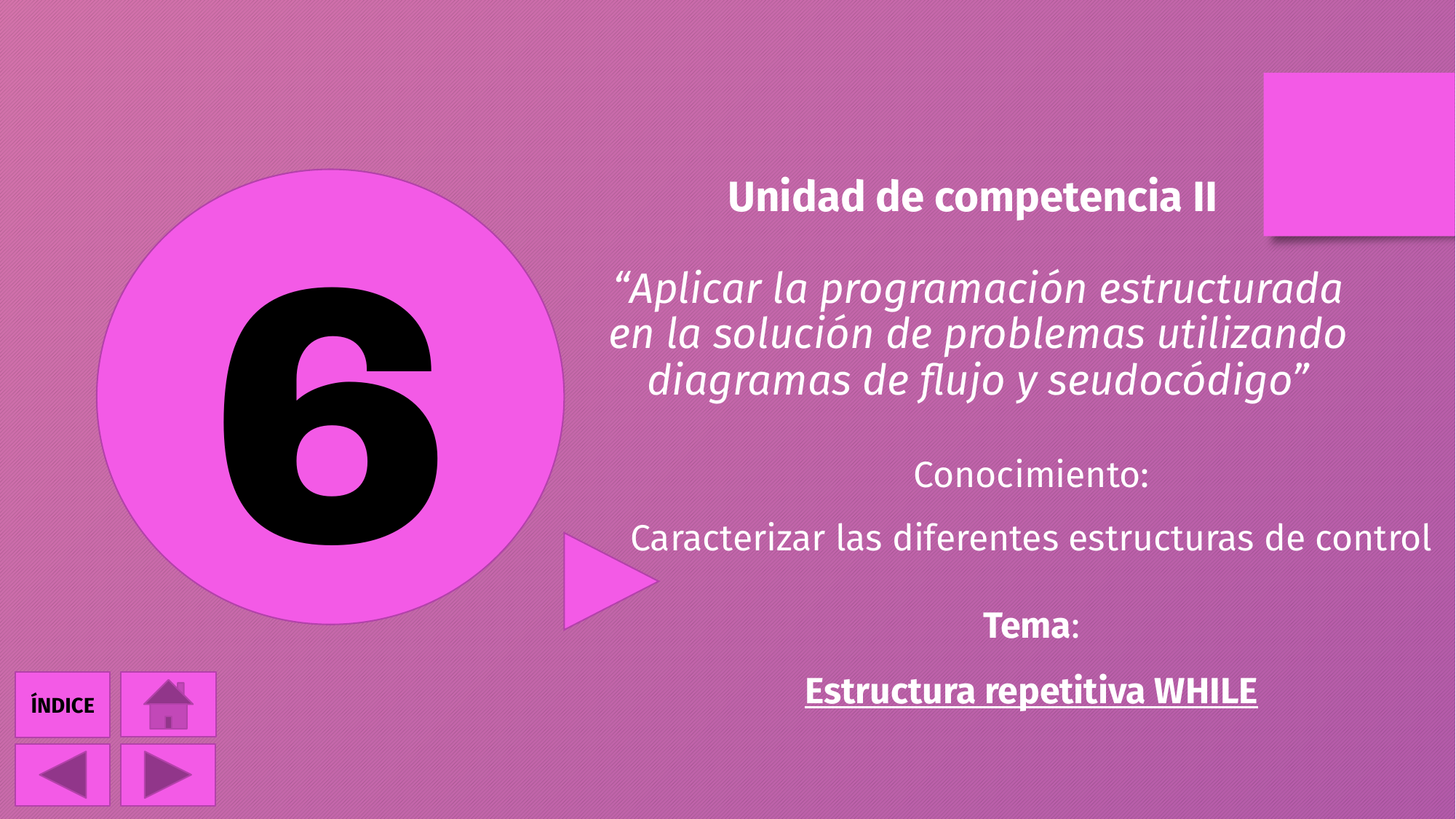

6

Unidad de competencia II

“Aplicar la programación estructurada en la solución de problemas utilizando diagramas de flujo y seudocódigo”
Conocimiento:

Caracterizar las diferentes estructuras de control

Tema:

Estructura repetitiva WHILE

ÍNDICE